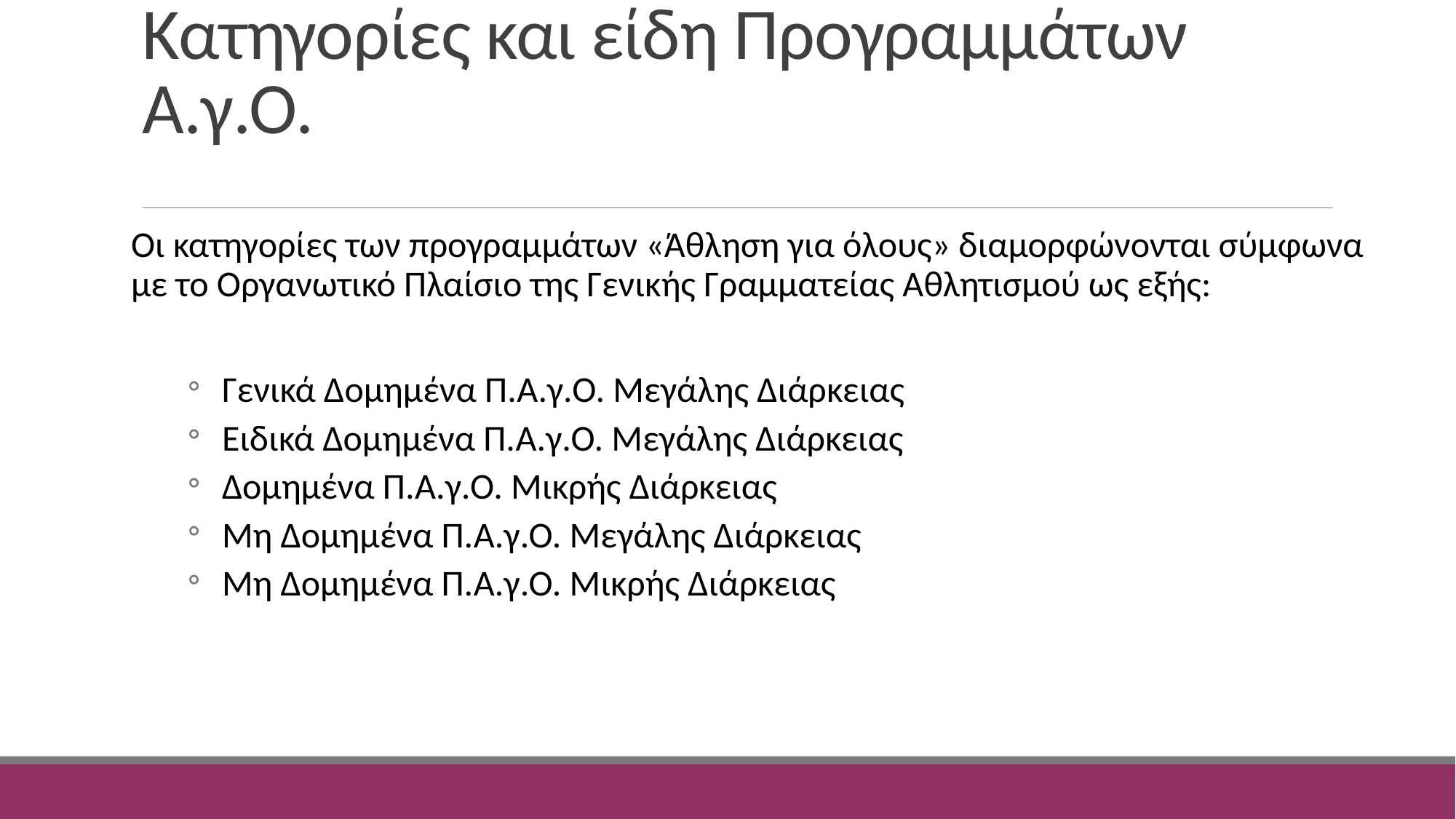

# Κατηγορίες και είδη Προγραμμάτων Α.γ.Ο.
Οι κατηγορίες των προγραμμάτων «Άθληση για όλους» διαμορφώνονται σύμφωνα με το Οργανωτικό Πλαίσιο της Γενικής Γραμματείας Αθλητισμού ως εξής:

Γενικά Δομημένα Π.Α.γ.Ο. Μεγάλης Διάρκειας
Ειδικά Δομημένα Π.Α.γ.Ο. Μεγάλης Διάρκειας
Δομημένα Π.Α.γ.Ο. Μικρής Διάρκειας
Μη Δομημένα Π.Α.γ.Ο. Μεγάλης Διάρκειας
Μη Δομημένα Π.Α.γ.Ο. Μικρής Διάρκειας